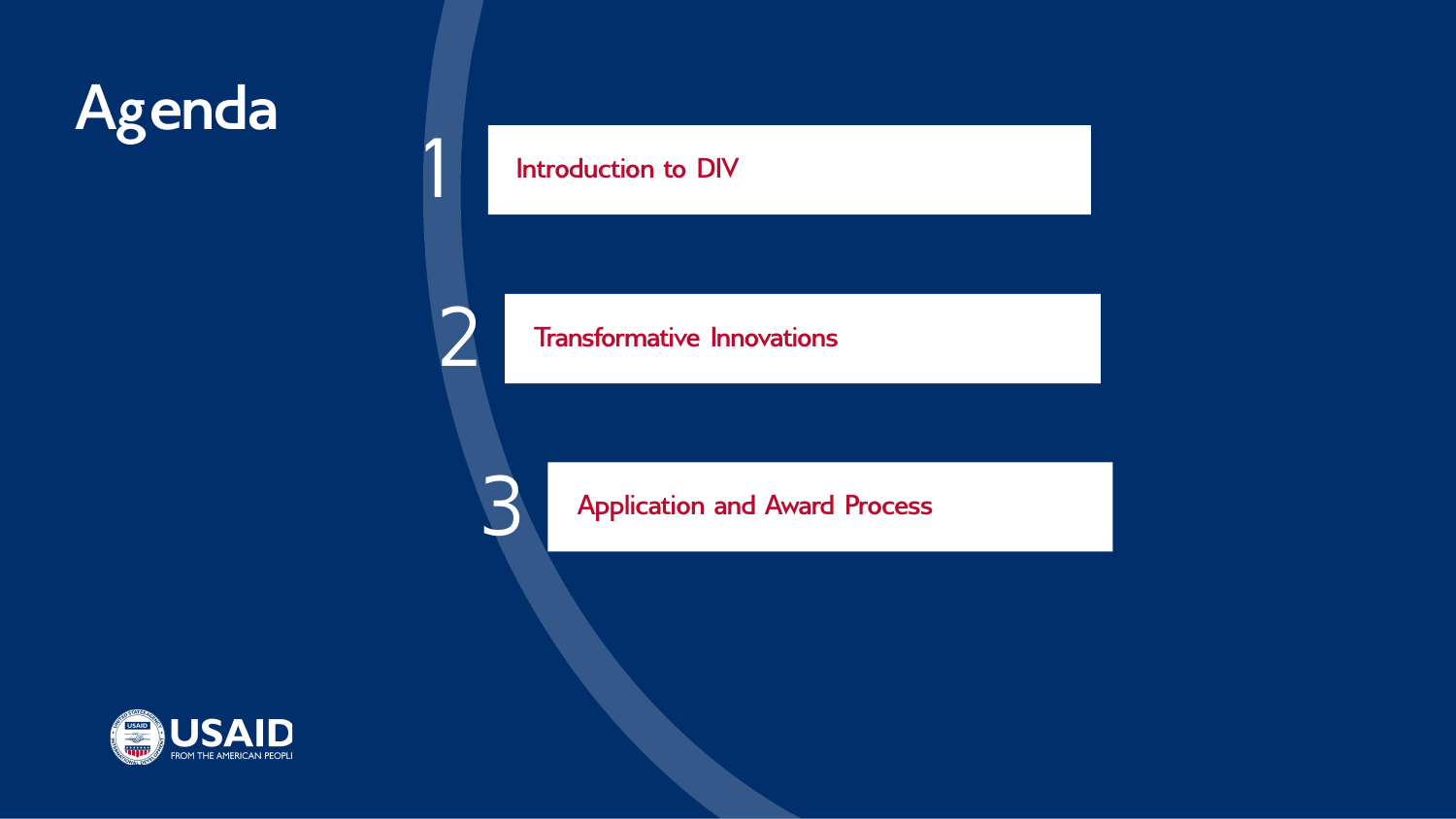

# Agenda
1
2

Introduction to DIV

Transformative Innovations
3

Application and Award Process